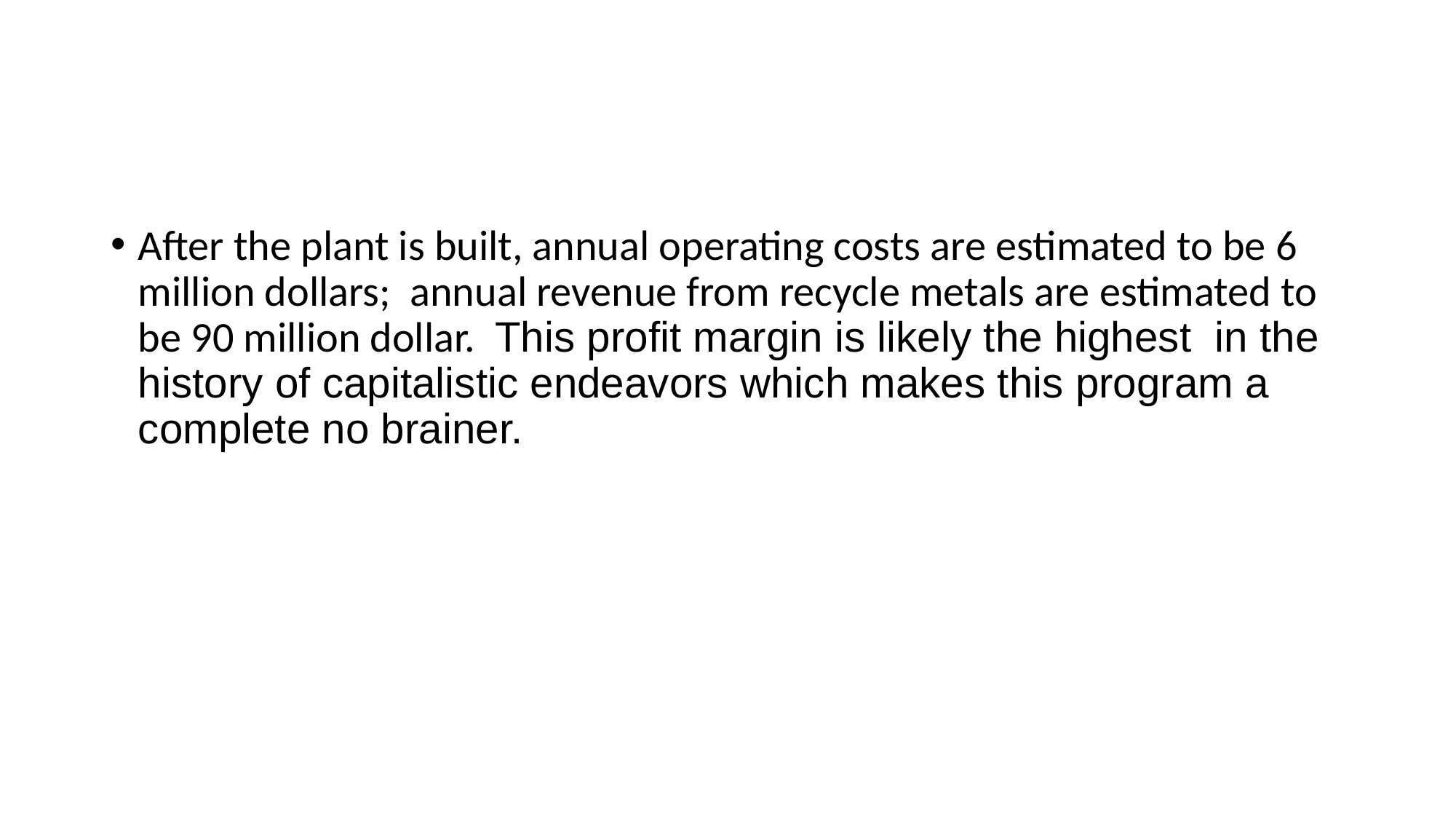

#
After the plant is built, annual operating costs are estimated to be 6 million dollars;  annual revenue from recycle metals are estimated to be 90 million dollar.  This profit margin is likely the highest  in the history of capitalistic endeavors which makes this program a complete no brainer.